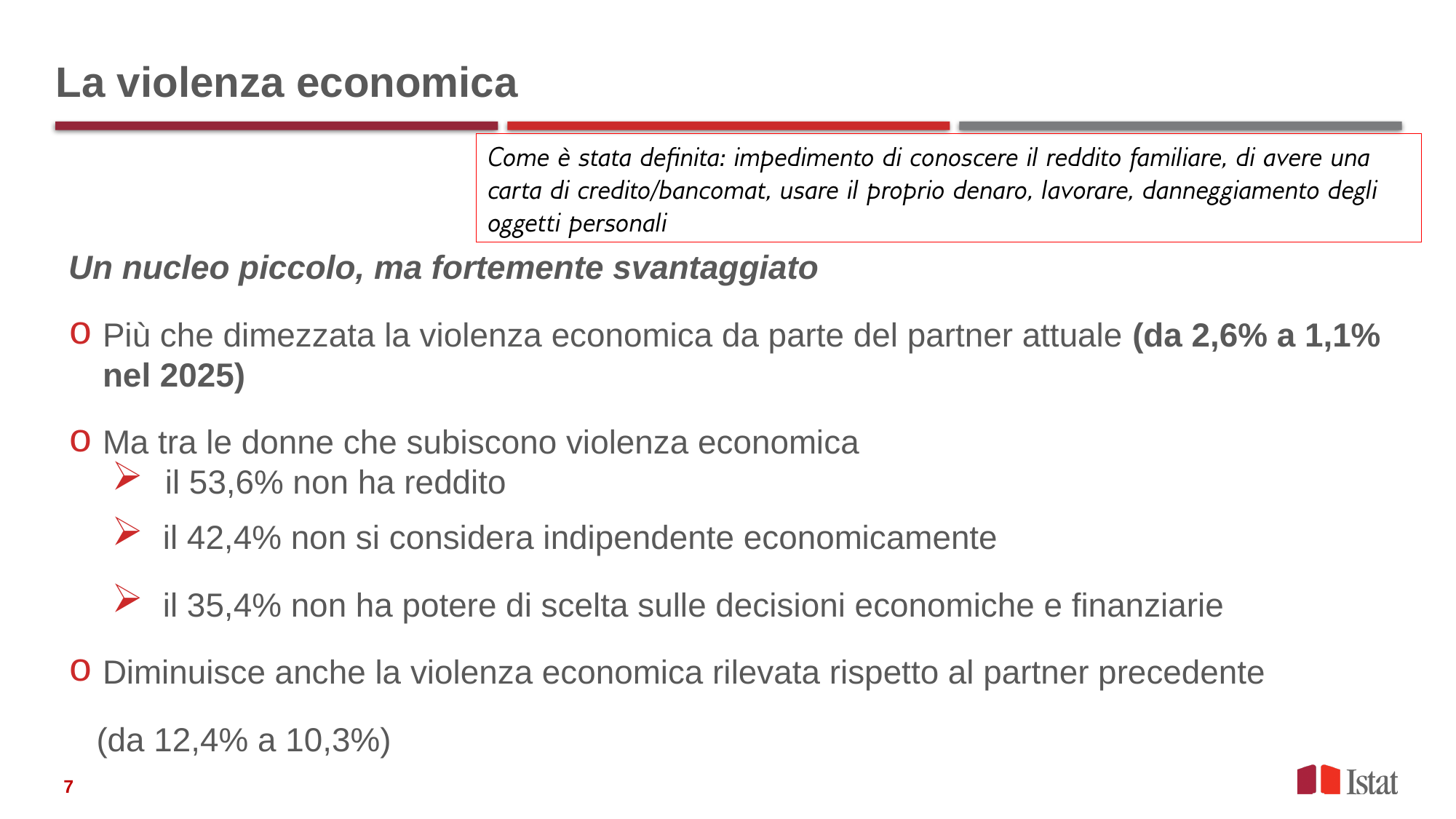

# La violenza economica
Come è stata definita: impedimento di conoscere il reddito familiare, di avere una carta di credito/bancomat, usare il proprio denaro, lavorare, danneggiamento degli oggetti personali
Un nucleo piccolo, ma fortemente svantaggiato
Più che dimezzata la violenza economica da parte del partner attuale (da 2,6% a 1,1% nel 2025)
Ma tra le donne che subiscono violenza economica
il 53,6% non ha reddito
 il 42,4% non si considera indipendente economicamente
 il 35,4% non ha potere di scelta sulle decisioni economiche e finanziarie
Diminuisce anche la violenza economica rilevata rispetto al partner precedente
   (da 12,4% a 10,3%)

7